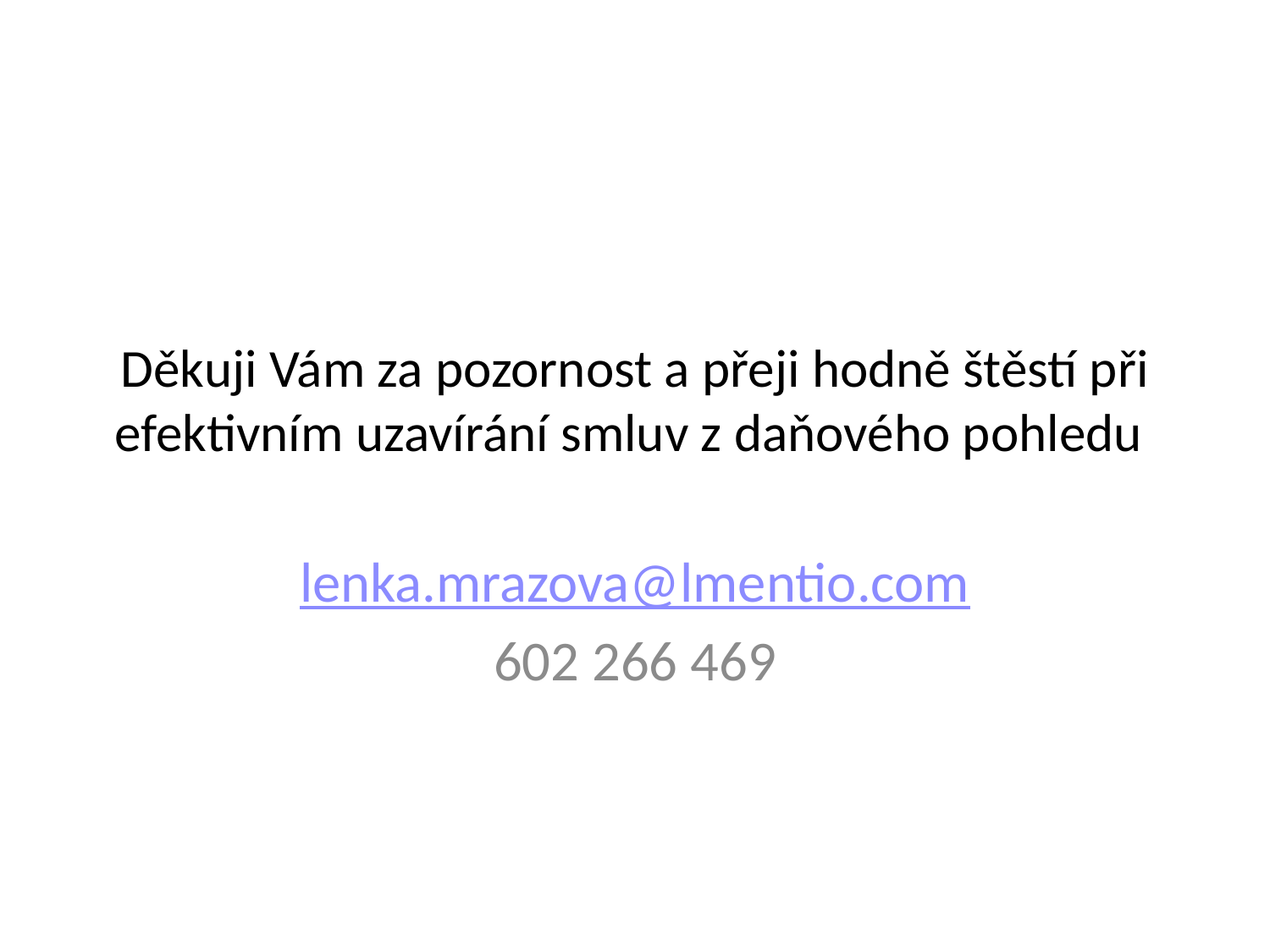

# Děkuji Vám za pozornost a přeji hodně štěstí při efektivním uzavírání smluv z daňového pohledu
lenka.mrazova@lmentio.com
602 266 469